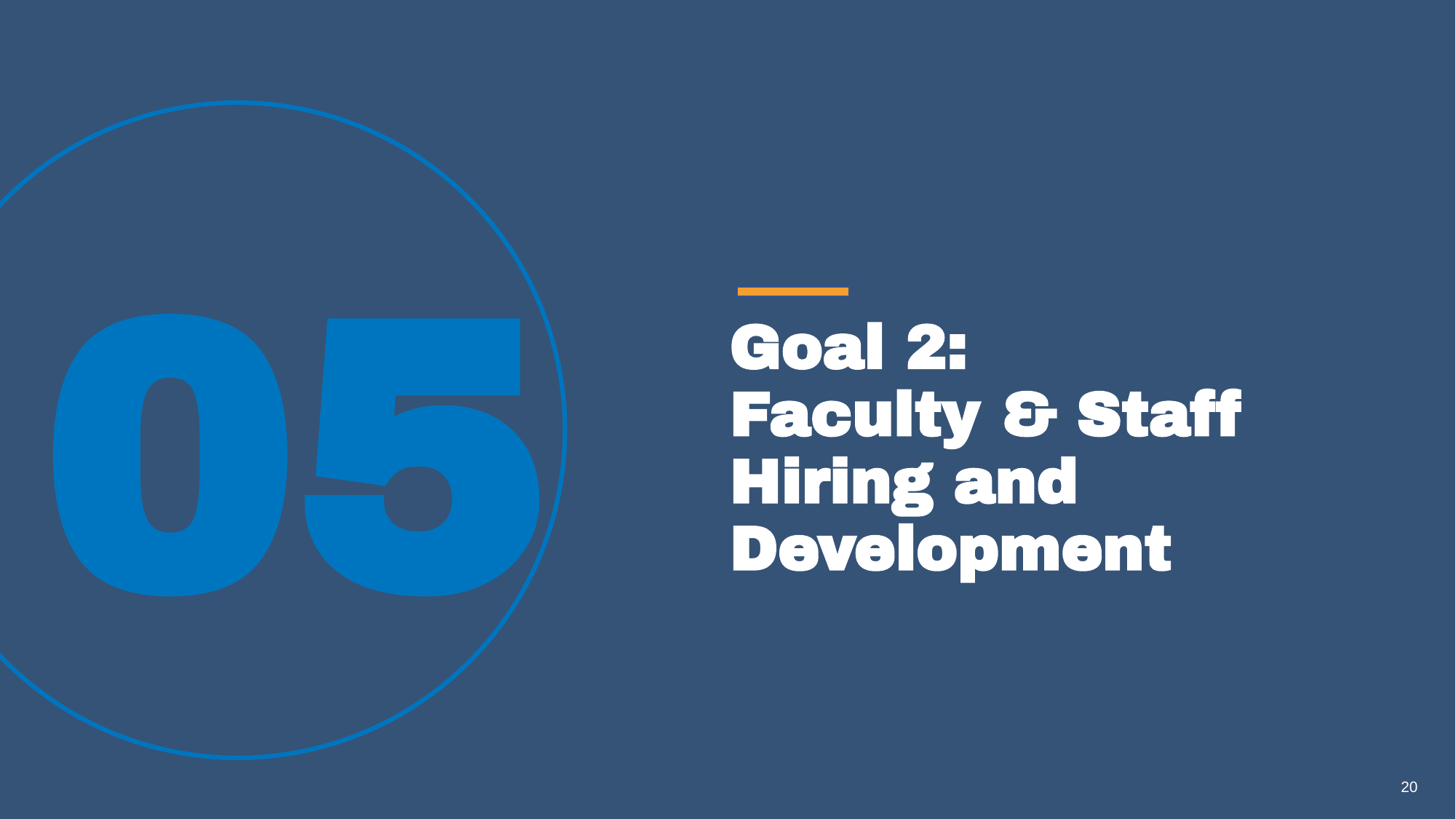

05

# Goal 2: Faculty & Staff Hiring and Development
20